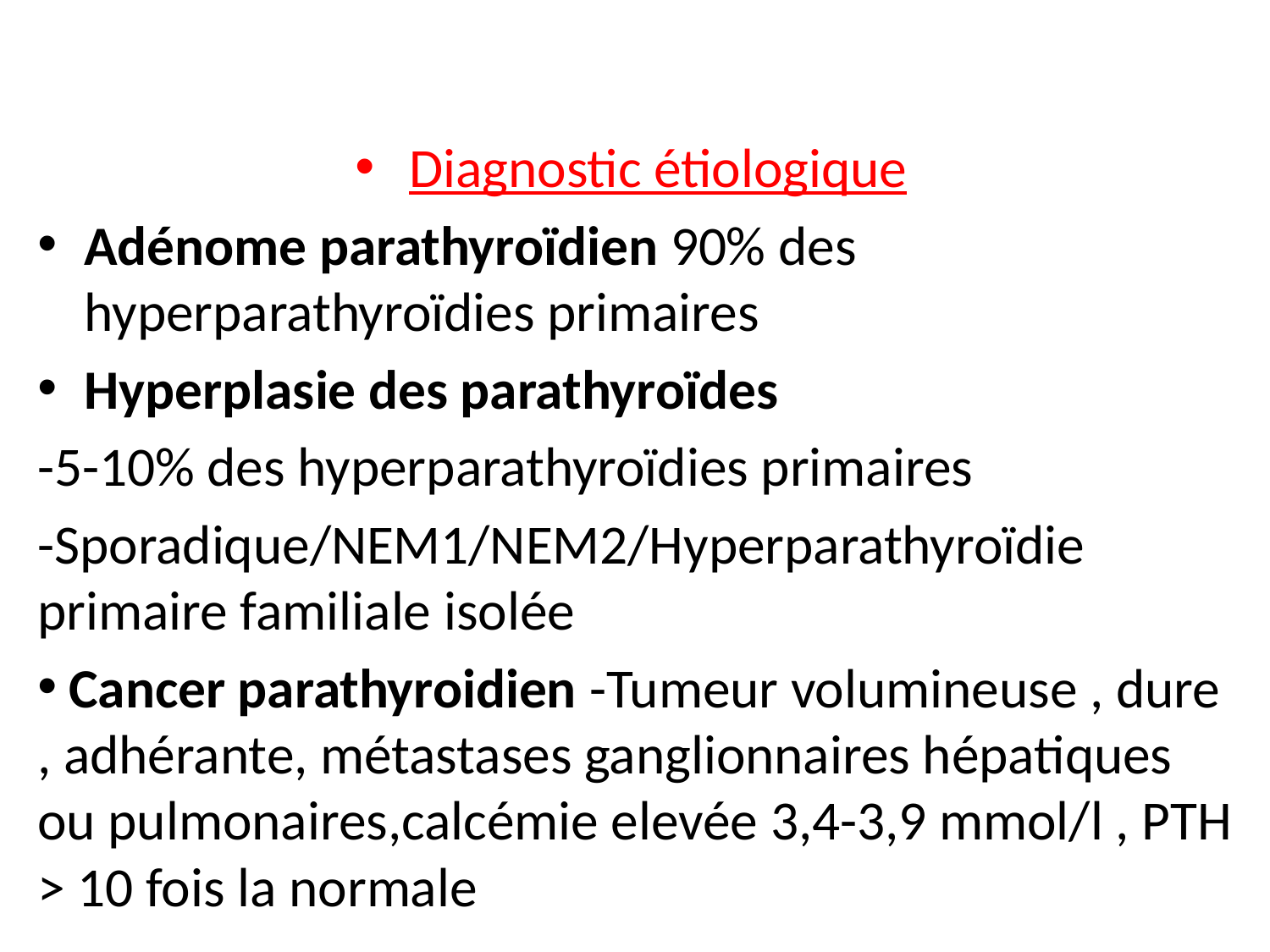

#
Diagnostic étiologique
Adénome parathyroïdien 90% des hyperparathyroïdies primaires
Hyperplasie des parathyroïdes
-5-10% des hyperparathyroïdies primaires
-Sporadique/NEM1/NEM2/Hyperparathyroïdie primaire familiale isolée
 Cancer parathyroidien -Tumeur volumineuse , dure , adhérante, métastases ganglionnaires hépatiques ou pulmonaires,calcémie elevée 3,4-3,9 mmol/l , PTH > 10 fois la normale